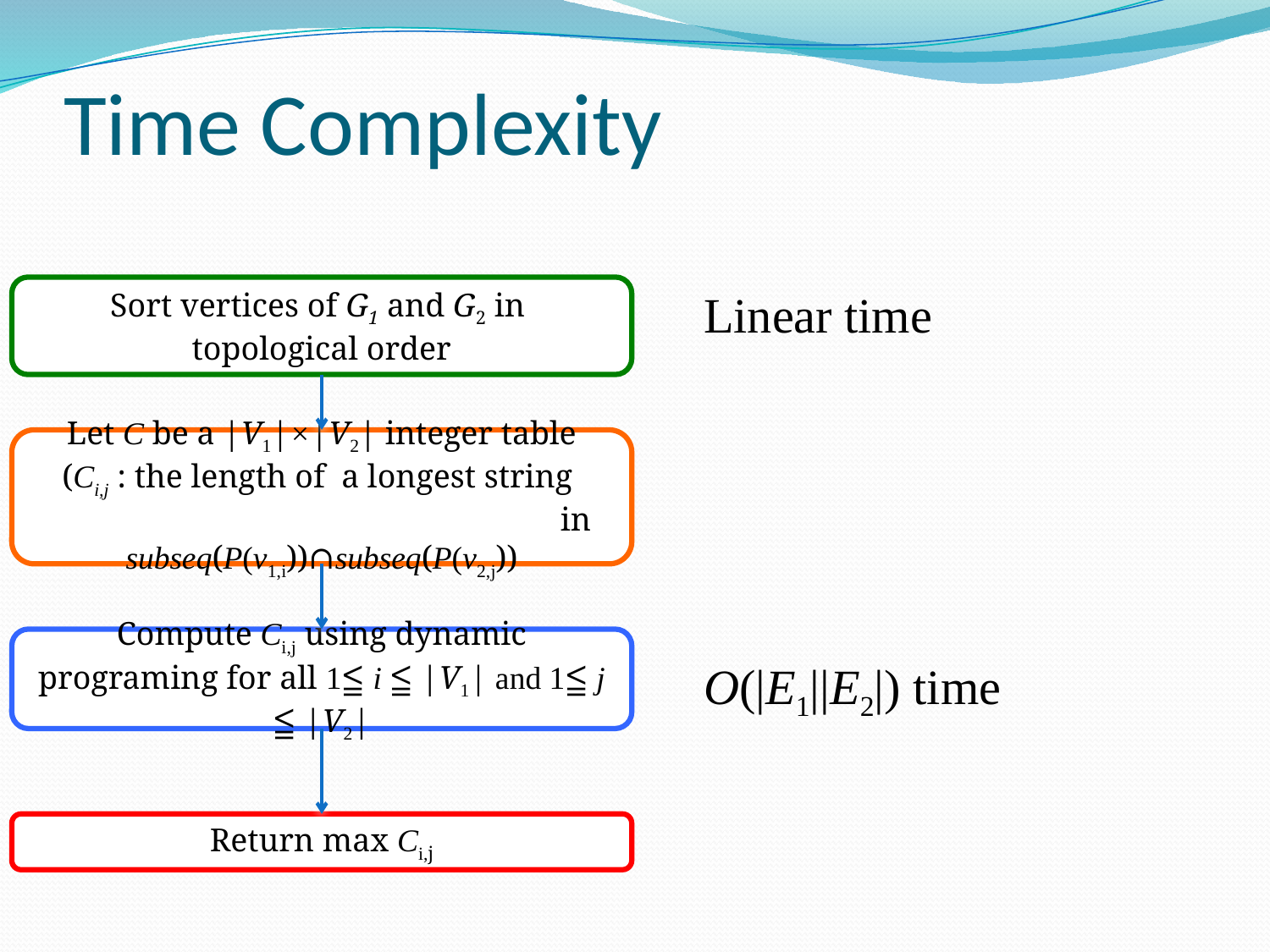

# Time Complexity
Sort vertices of G1 and G2 in
topological order
Let C be a |V1|×|V2| integer table
(Ci,j : the length of  a longest string
				in subseq(P(v1,i))∩subseq(P(v2,j))
Compute Ci,j using dynamic programing for all 1≦ i ≦ |V1| and 1≦ j ≦ |V2|
Return max Ci,j
Linear time
O(|E1||E2|) time